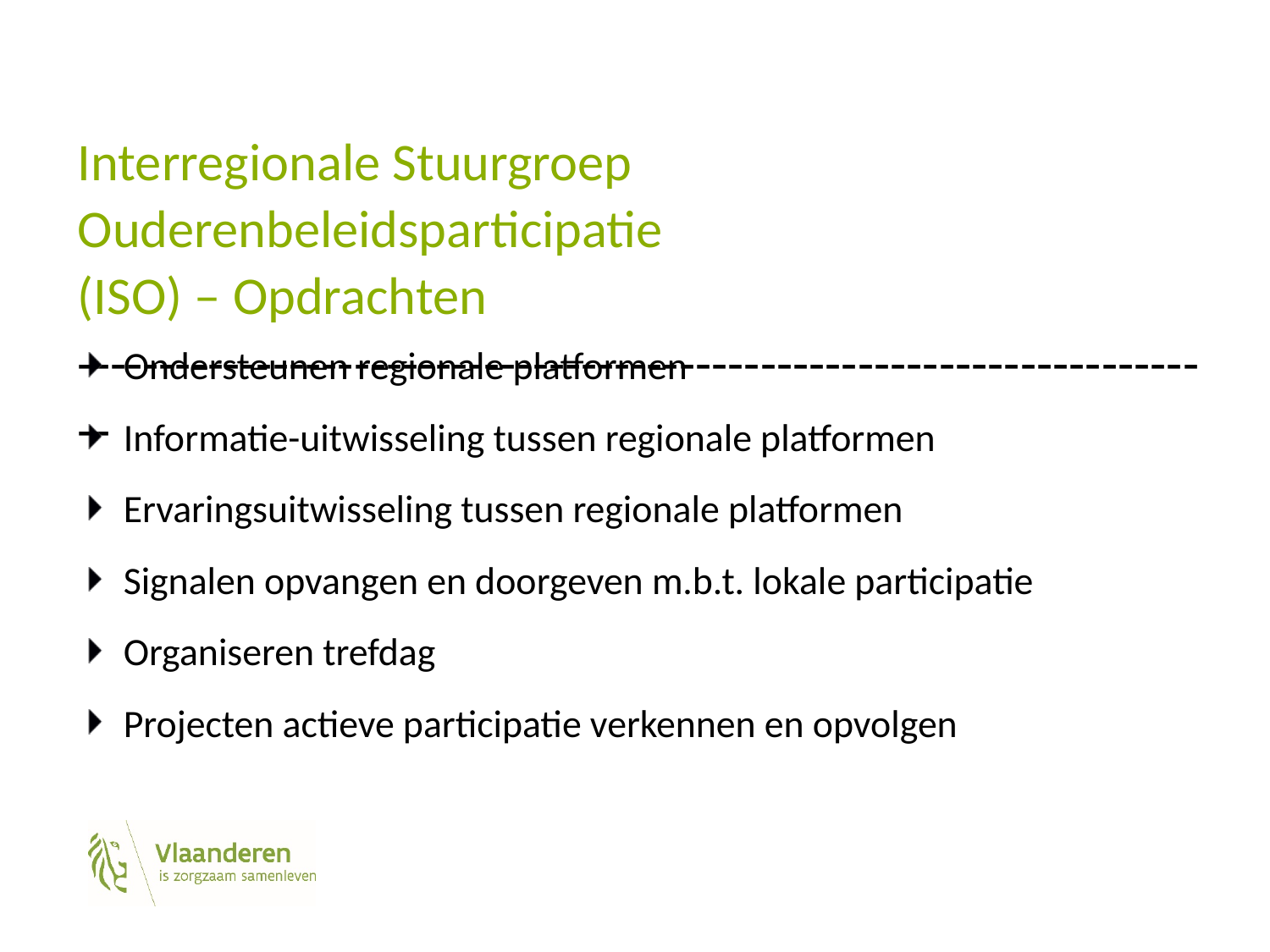

# Interregionale Stuurgroep Ouderenbeleidsparticipatie (ISO) – Opdrachten -----------------------------------------------------------------------
Ondersteunen regionale platformen

Informatie-uitwisseling tussen regionale platformen

Ervaringsuitwisseling tussen regionale platformen

Signalen opvangen en doorgeven m.b.t. lokale participatie

Organiseren trefdag

Projecten actieve participatie verkennen en opvolgen